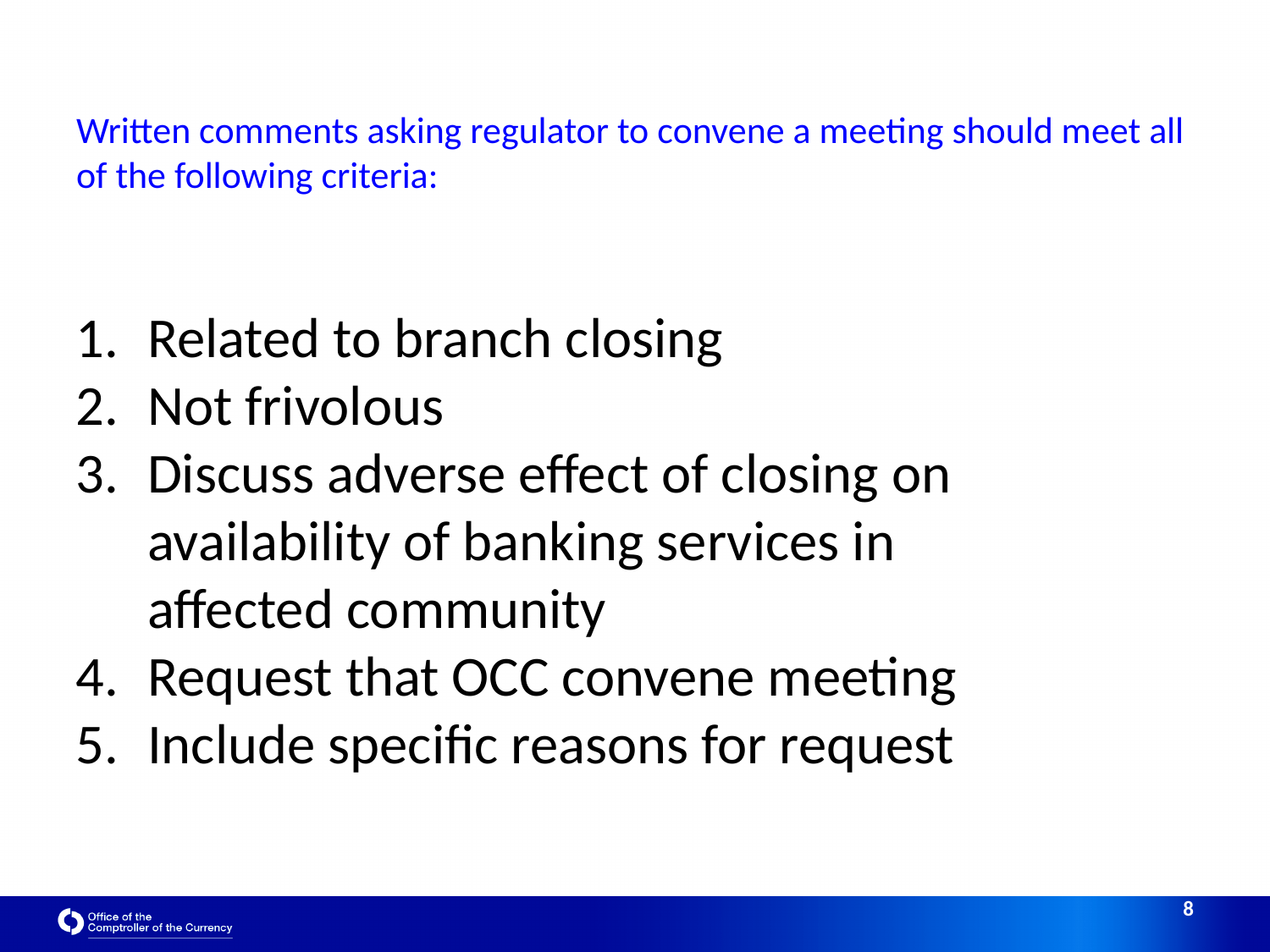

# Written comments asking regulator to convene a meeting should meet all of the following criteria:
Related to branch closing
Not frivolous
Discuss adverse effect of closing on availability of banking services in affected community
Request that OCC convene meeting
Include specific reasons for request
8